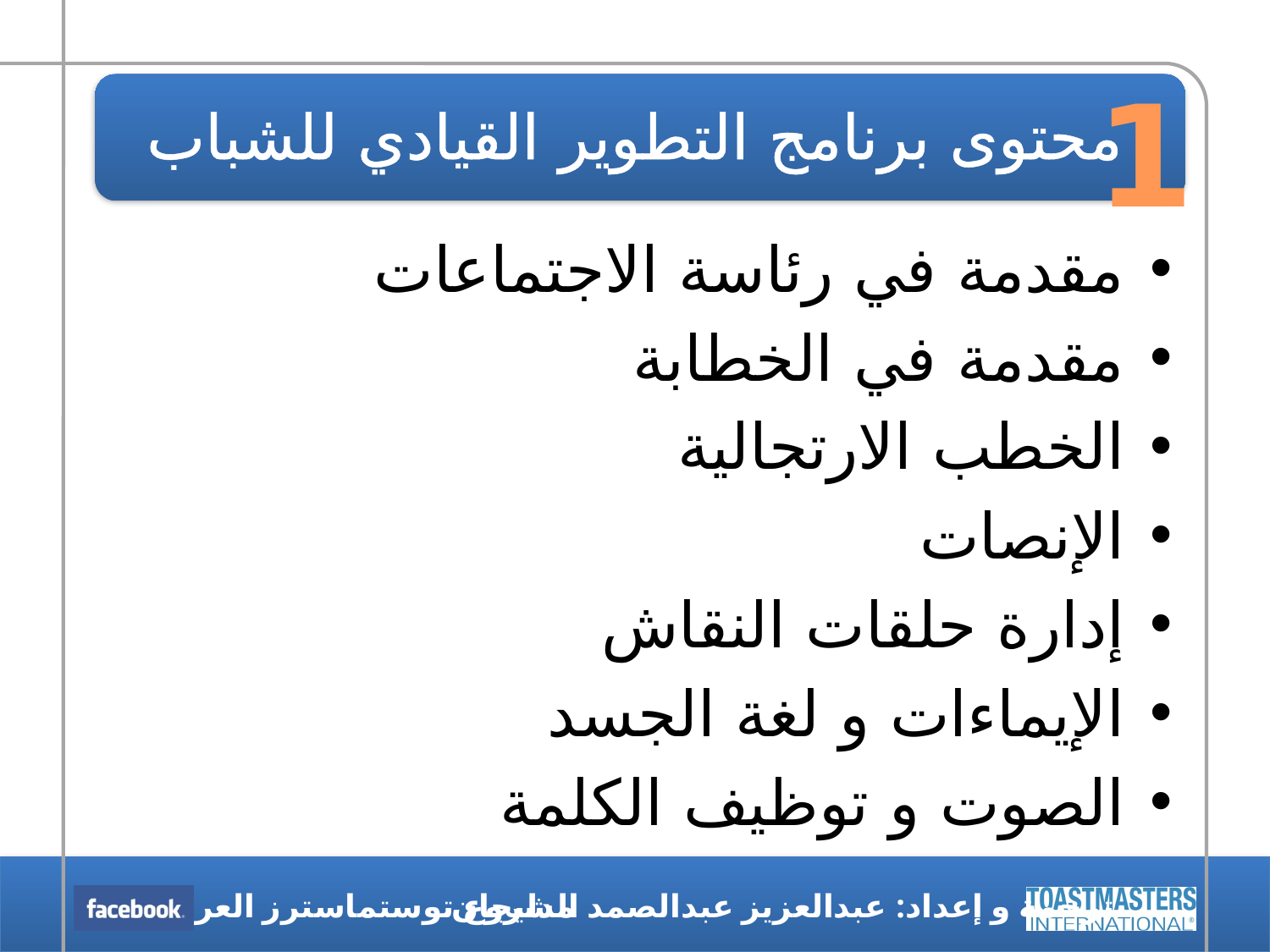

1
محتوى برنامج التطوير القيادي للشباب

مقدمة في رئاسة الاجتماعات
مقدمة في الخطابة
الخطب الارتجالية
الإنصات
إدارة حلقات النقاش
الإيماءات و لغة الجسد
الصوت و توظيف الكلمة